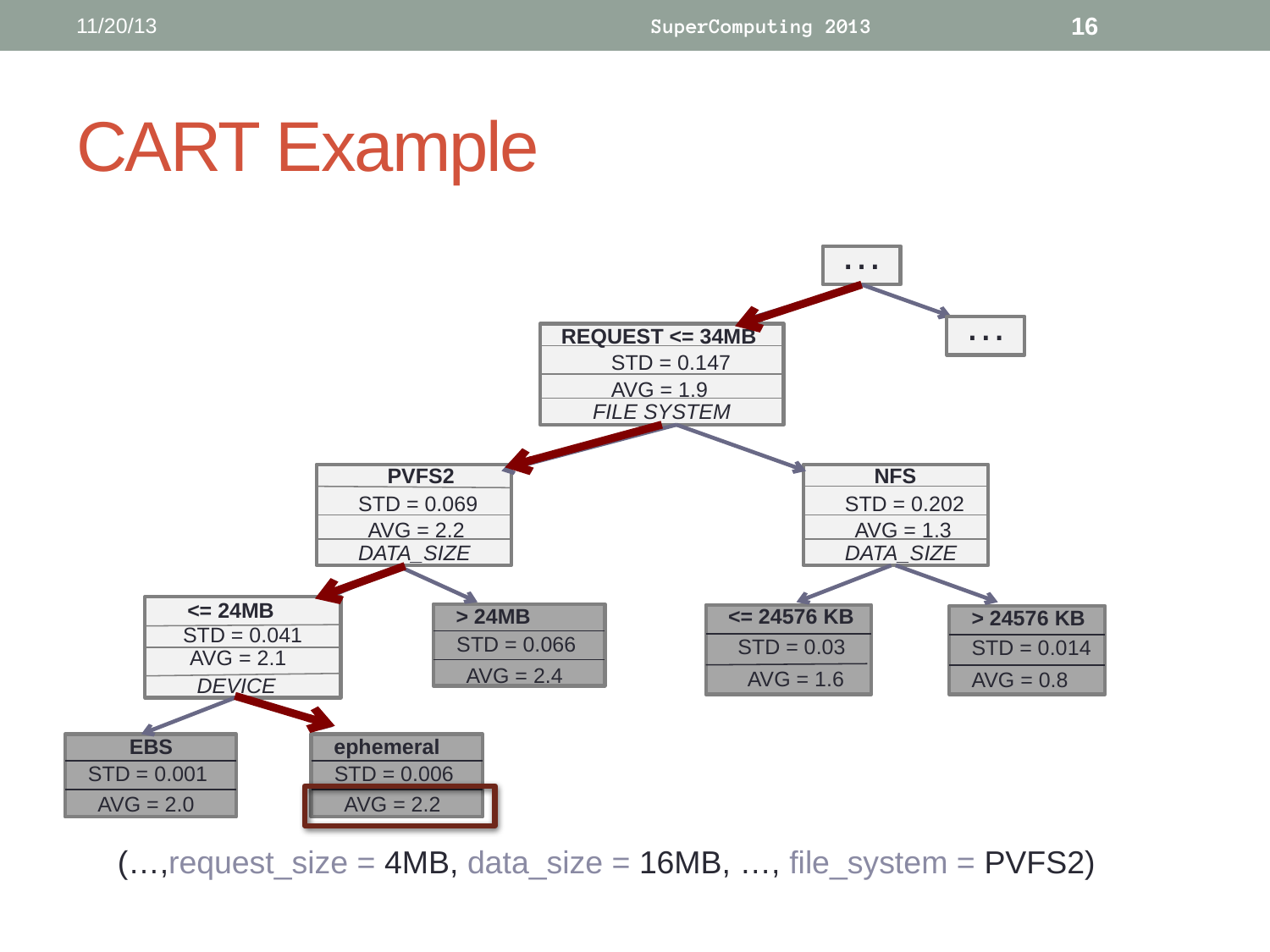

11/20/13
SuperComputing 2013
16
# CART Example
…
REQUEST <= 34MB

STD = 0.147
AVG = 1.9
FILE SYSTEM
PVFS2

STD = 0.069
AVG = 2.2
DATA_SIZE
NFS

STD = 0.202
AVG = 1.3
DATA_SIZE
<= 24MB

STD = 0.041
AVG = 2.1
DEVICE
<= 24576 KB

STD = 0.03
AVG = 1.6
> 24MB

STD = 0.066
AVG = 2.4
> 24576 KB

STD = 0.014
AVG = 0.8
EBS

STD = 0.001
AVG = 2.0
ephemeral

STD = 0.006
AVG = 2.2
…

(…,request_size = 4MB, data_size = 16MB, …, file_system = PVFS2)